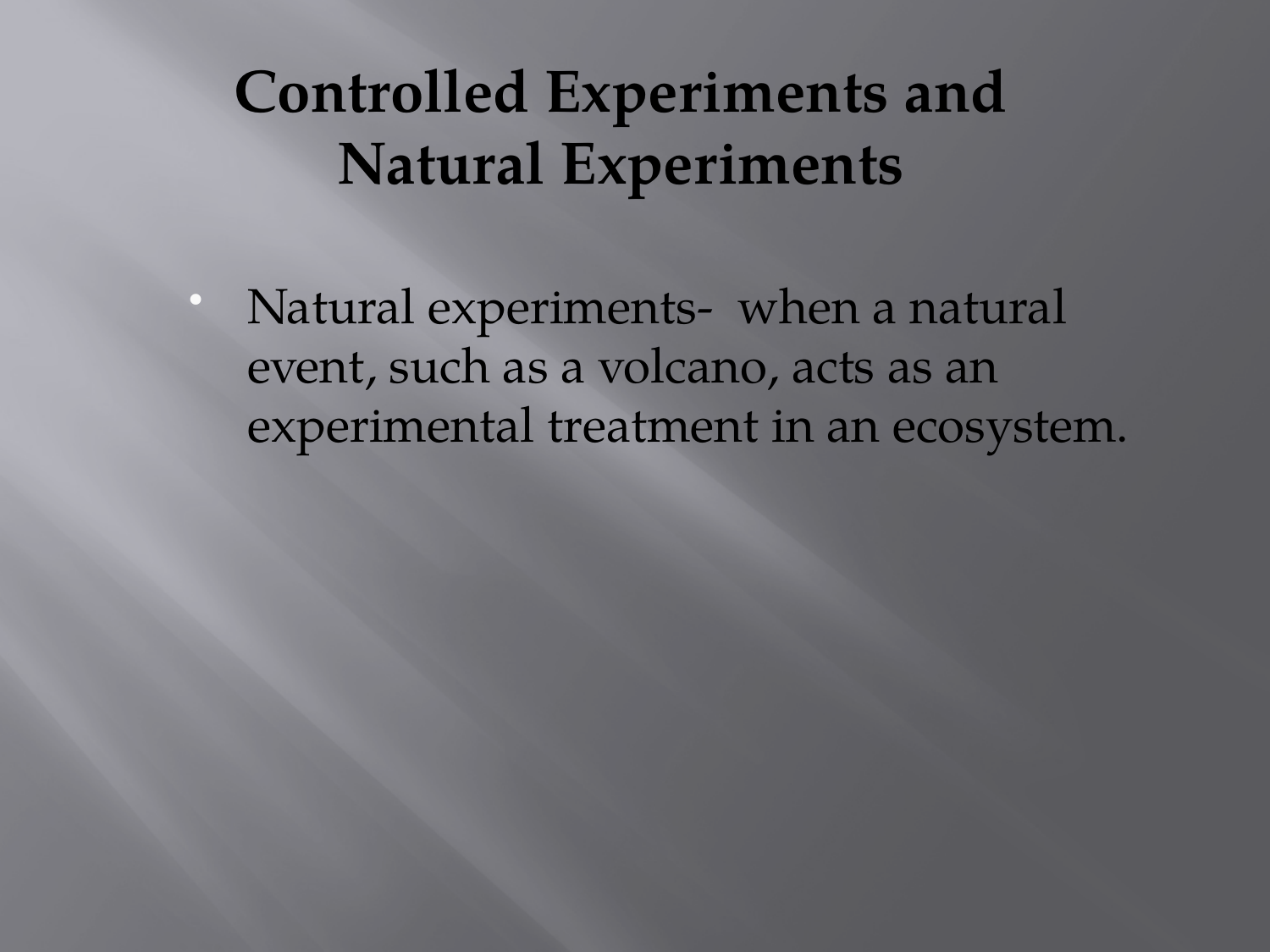

# Controlled Experiments and Natural Experiments
Natural experiments-  when a natural event, such as a volcano, acts as an experimental treatment in an ecosystem.